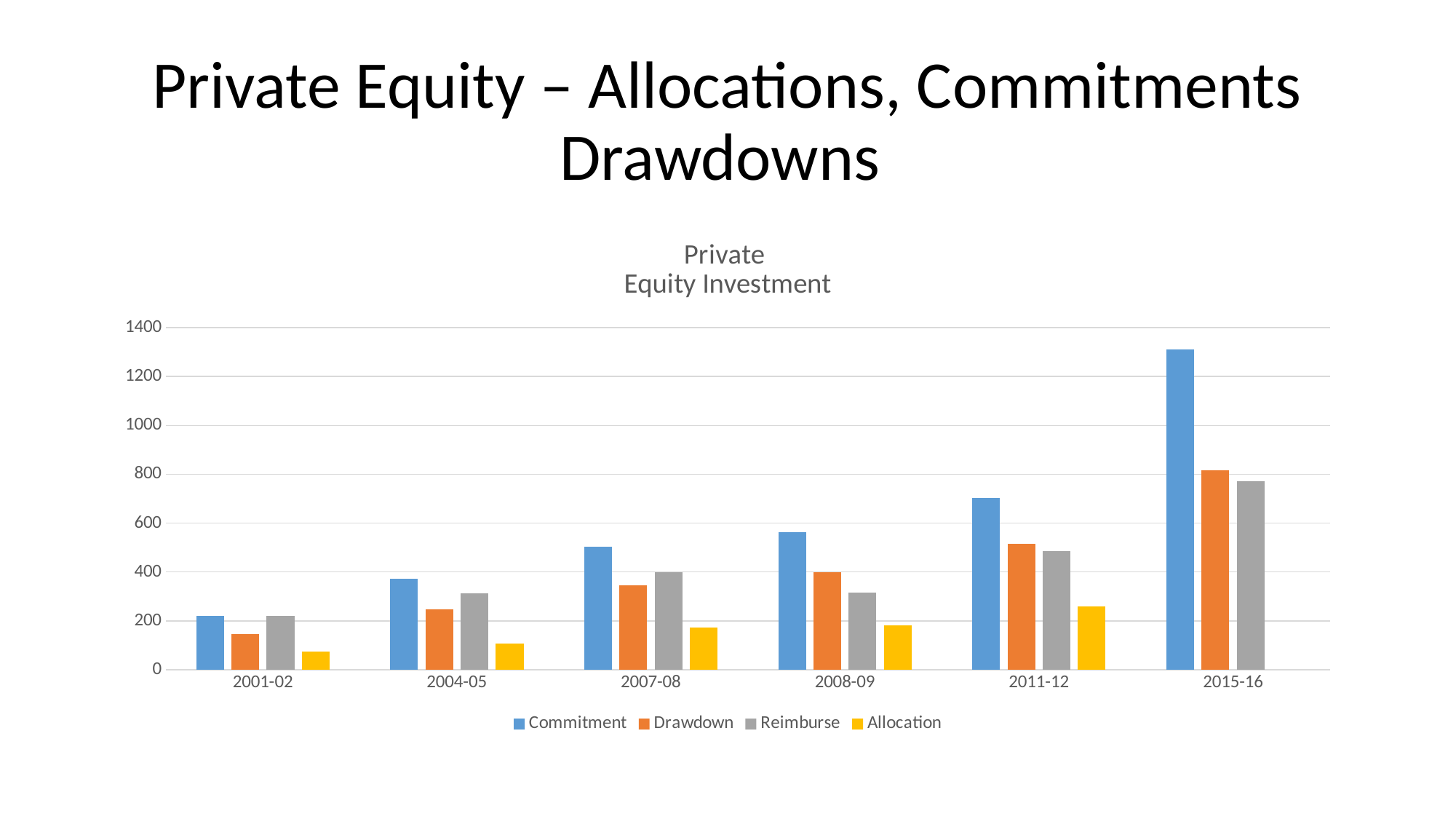

# Private Equity – Allocations, Commitments Drawdowns

### Chart: Private
Equity Investment

| Category | Commitment | Drawdown | Reimburse | Allocation |
|---|---|---|---|---|
| 2001-02 | 222.0 | 147.0 | 221.0 | 74.0 |
| 2004-05 | 371.0 | 247.0 | 312.0 | 108.0 |
| 2007-08 | 503.0 | 346.0 | 398.0 | 173.0 |
| 2008-09 | 563.0 | 398.0 | 317.0 | 183.0 |
| 2011-12 | 702.0 | 515.0 | 487.0 | 258.0 |
| 2015-16 | 1310.0 | 817.0 | 771.0 | None |